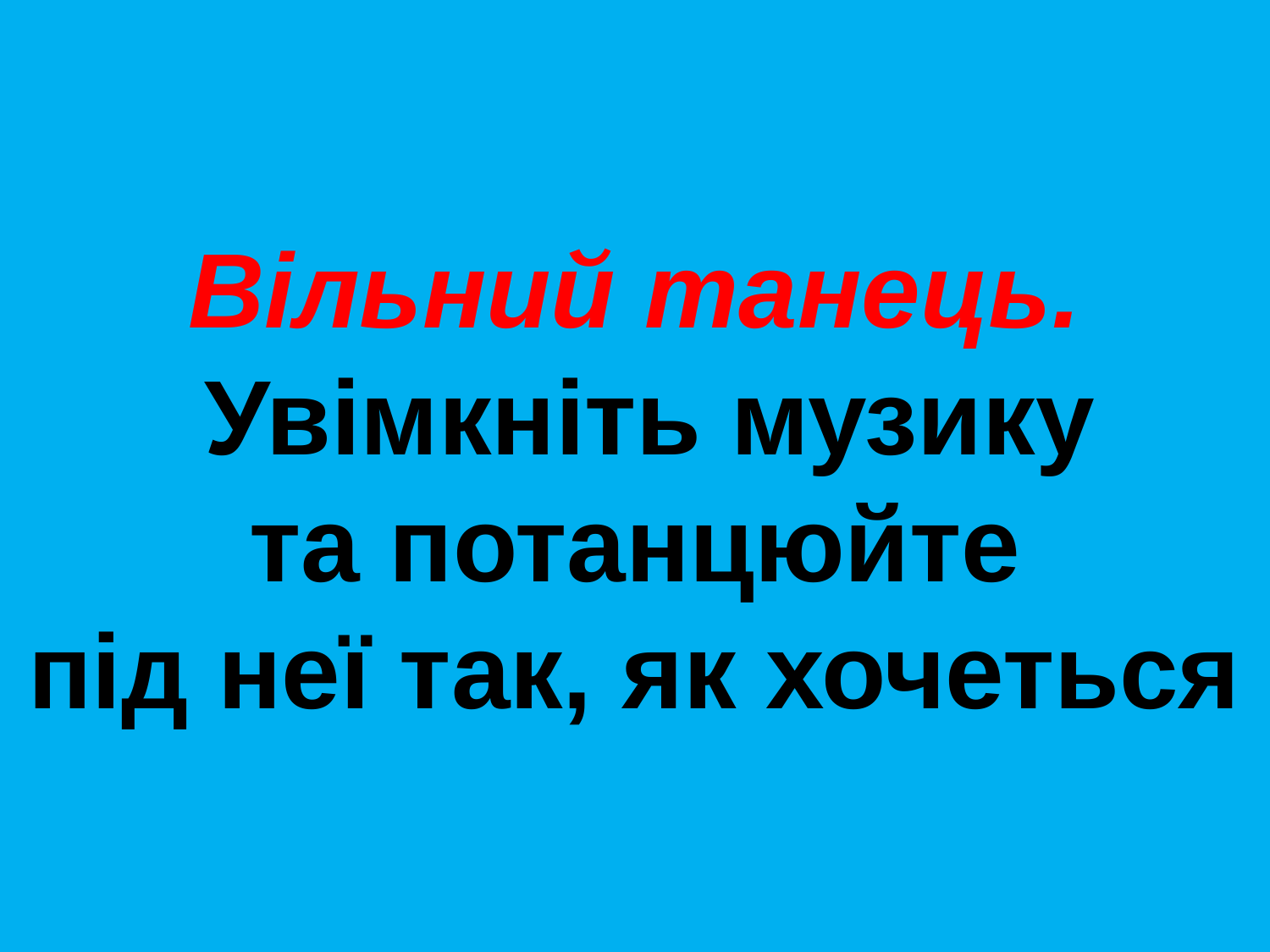

# Вільний танець. Увімкніть музику та потанцюйте під неї так, як хочеться